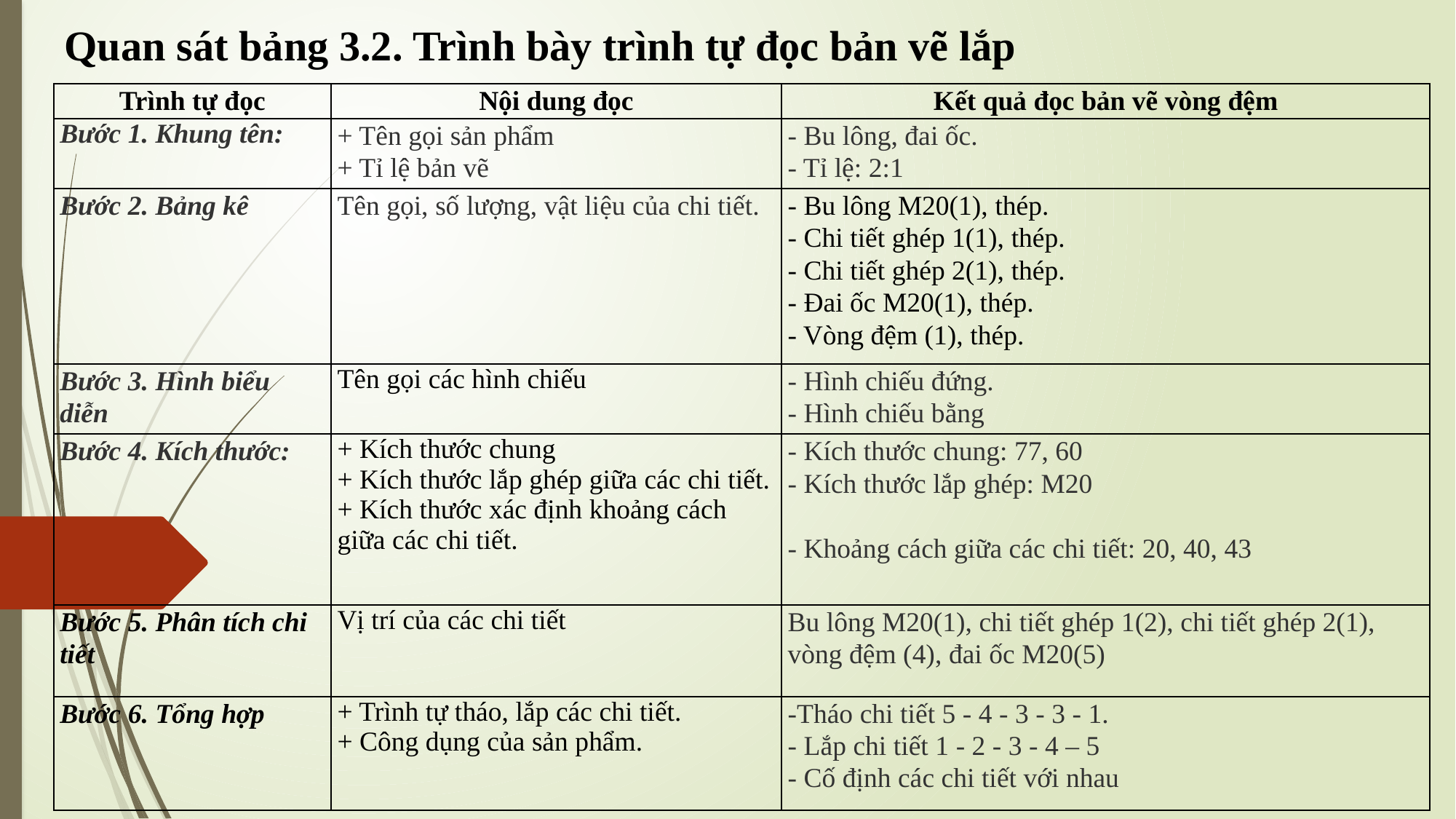

Quan sát bảng 3.2. Trình bày trình tự đọc bản vẽ lắp
| Trình tự đọc | Nội dung đọc | Kết quả đọc bản vẽ vòng đệm |
| --- | --- | --- |
| Bước 1. Khung tên: | + Tên gọi sản phẩm + Tỉ lệ bản vẽ | - Bu lông, đai ốc. - Tỉ lệ: 2:1 |
| Bước 2. Bảng kê | Tên gọi, số lượng, vật liệu của chi tiết. | - Bu lông M20(1), thép. - Chi tiết ghép 1(1), thép. - Chi tiết ghép 2(1), thép. - Đai ốc M20(1), thép. - Vòng đệm (1), thép. |
| Bước 3. Hình biểu diễn | Tên gọi các hình chiếu | - Hình chiếu đứng. - Hình chiếu bằng |
| Bước 4. Kích thước: | + Kích thước chung + Kích thước lắp ghép giữa các chi tiết. + Kích thước xác định khoảng cách giữa các chi tiết. | - Kích thước chung: 77, 60 - Kích thước lắp ghép: M20   - Khoảng cách giữa các chi tiết: 20, 40, 43 |
| Bước 5. Phân tích chi tiết | Vị trí của các chi tiết | Bu lông M20(1), chi tiết ghép 1(2), chi tiết ghép 2(1), vòng đệm (4), đai ốc M20(5) |
| Bước 6. Tổng hợp | + Trình tự tháo, lắp các chi tiết. + Công dụng của sản phẩm. | -Tháo chi tiết 5 - 4 - 3 - 3 - 1. - Lắp chi tiết 1 - 2 - 3 - 4 – 5 - Cố định các chi tiết với nhau |